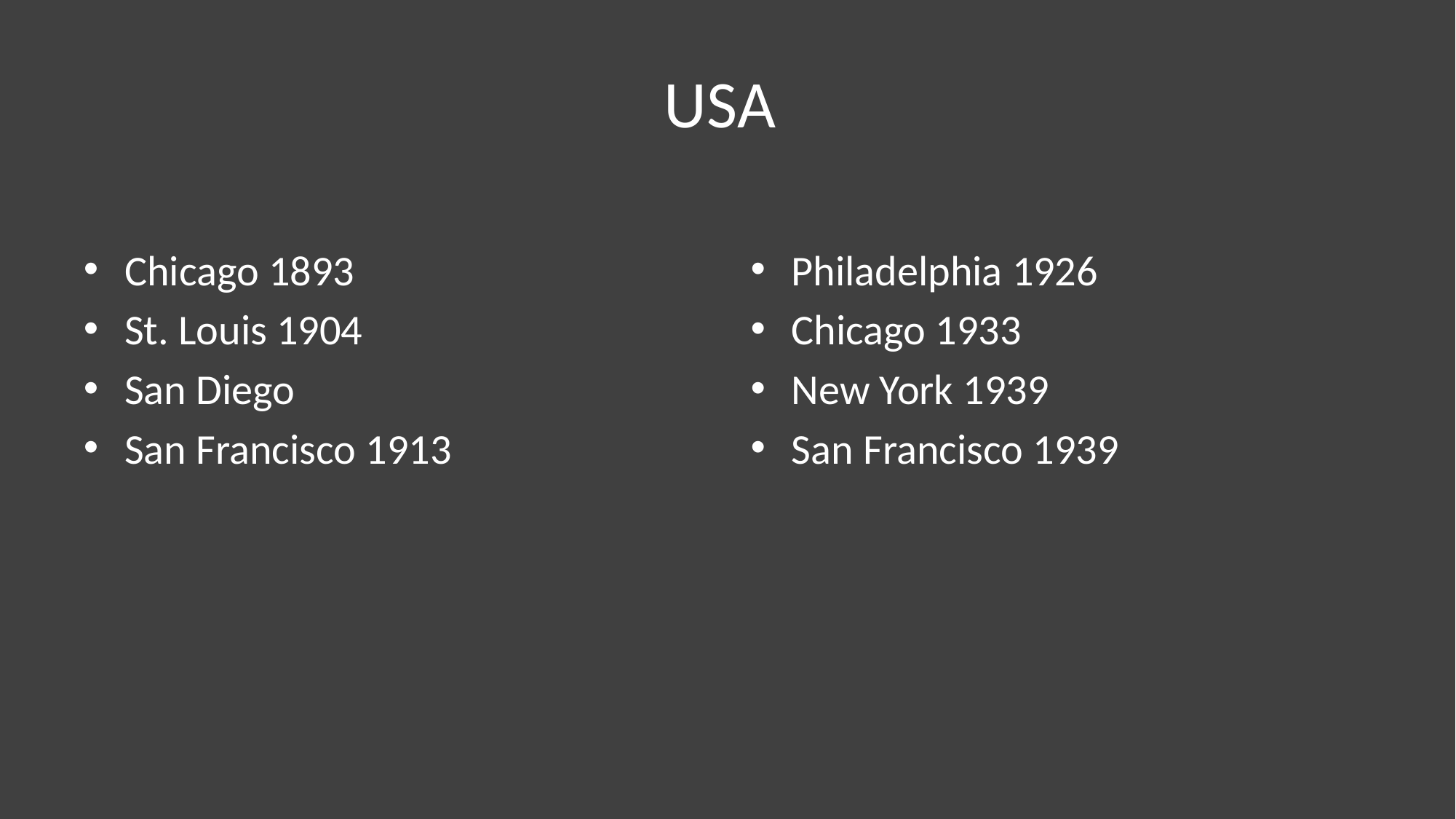

# USA
Chicago 1893
St. Louis 1904
San Diego
San Francisco 1913
Philadelphia 1926
Chicago 1933
New York 1939
San Francisco 1939